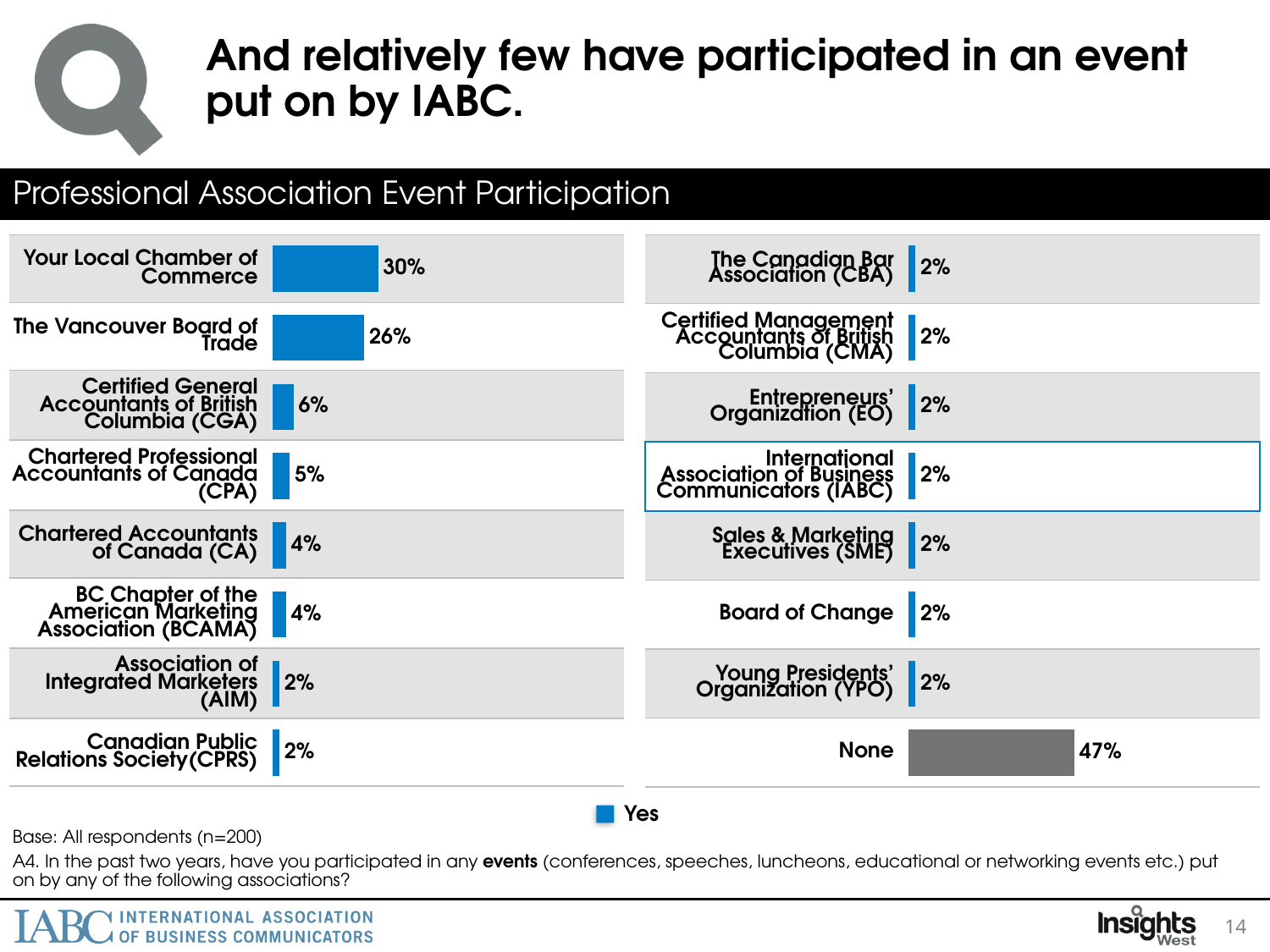

# And relatively few have participated in an event put on by IABC.
Professional Association Event Participation

### Chart

| Category | Yes |
|---|---|
| Your Local Chamber of Commerce | 0.3 |
| The Vancouver Board of Trade | 0.26 |
| Certified General Accountants of British Columbia (CGA) | 0.06 |
| Chartered Professional Accountants of Canada (CPA) | 0.05 |
| Chartered Accountants of Canada (CA) | 0.04 |
| BC Chapter of the American Marketing Association (BCAMA) | 0.04 |
| Association of Integrated Marketers (AIM) | 0.02 |
| Canadian Public Relations Society(CPRS) | 0.02 |

### Chart

| Category | Yes |
|---|---|
| The Canadian Bar Association (CBA) | 0.02 |
| Certified Management Accountants of British Columbia (CMA) | 0.02 |
| Entrepreneurs’ Organization (EO) | 0.02 |
| International Association of Business Communicators (IABC) | 0.02 |
| Sales & Marketing Executives (SME) | 0.02 |
| Board of Change | 0.02 |
| Young Presidents’ Organization (YPO) | 0.02 |
| None | 0.47 |
| Your Local Chamber of Commerce |  |
| --- | --- |
| The Vancouver Board of Trade |  |
| Certified General Accountants of British Columbia (CGA) |  |
| Chartered Professional Accountants of Canada (CPA) |  |
| Chartered Accountants of Canada (CA) |  |
| BC Chapter of the American Marketing Association (BCAMA) |  |
| Association of Integrated Marketers (AIM) |  |
| Canadian Public Relations Society(CPRS) |  |
| The Canadian Bar Association (CBA) |  |
| --- | --- |
| Certified Management Accountants of British Columbia (CMA) |  |
| Entrepreneurs’ Organization (EO) |  |
| International Association of Business Communicators (IABC) |  |
| Sales & Marketing Executives (SME) |  |
| Board of Change |  |
| Young Presidents’ Organization (YPO) |  |
| None |  |
Yes

Base: All respondents (n=200)
A4. In the past two years, have you participated in any events (conferences, speeches, luncheons, educational or networking events etc.) put on by any of the following associations?
14